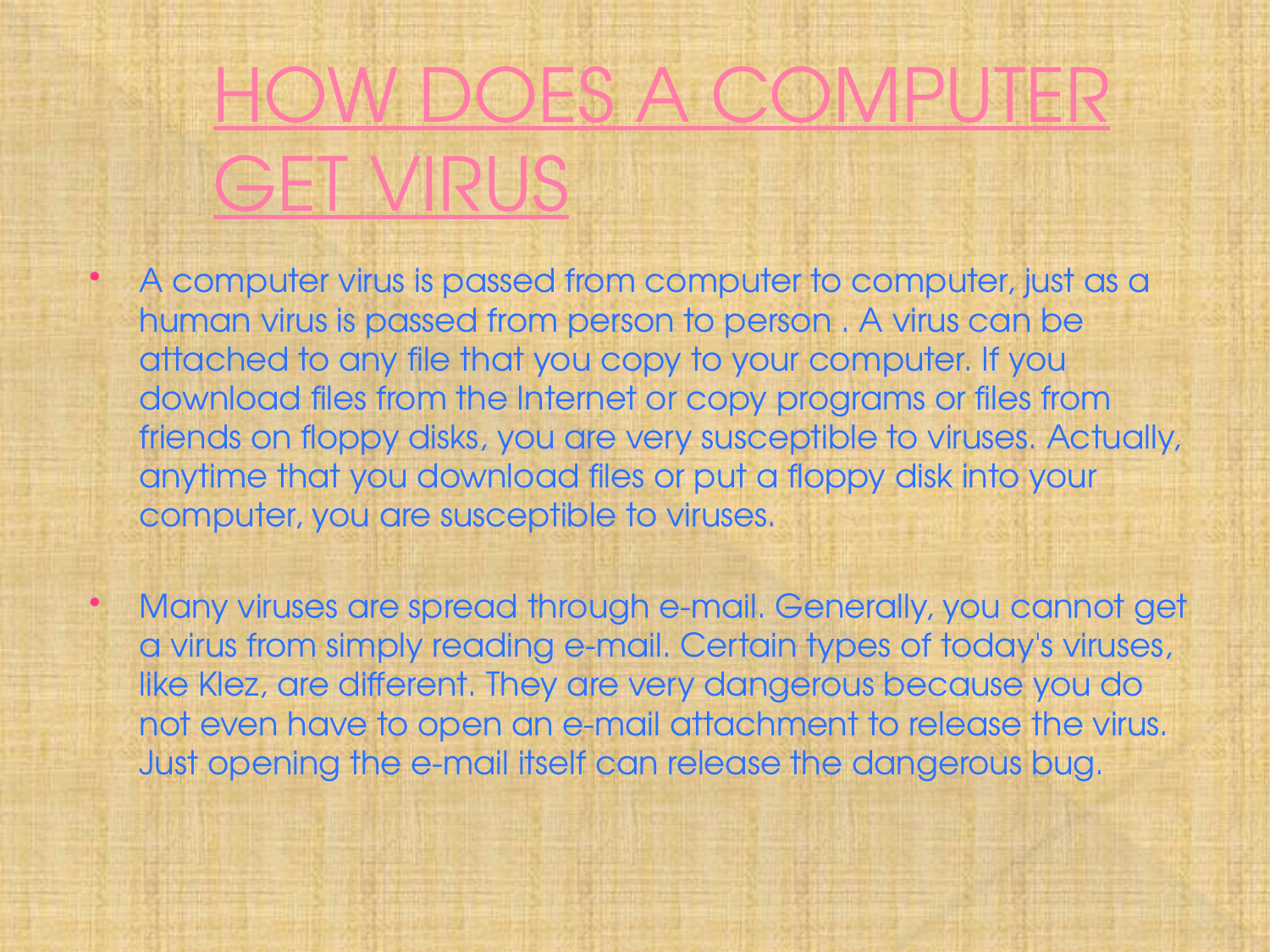

# HOW DOES A COMPUTER GET VIRUS
A computer virus is passed from computer to computer, just as a human virus is passed from person to person . A virus can be attached to any file that you copy to your computer. If you download files from the Internet or copy programs or files from friends on floppy disks, you are very susceptible to viruses. Actually, anytime that you download files or put a floppy disk into your computer, you are susceptible to viruses.

Many viruses are spread through e-mail. Generally, you cannot get a virus from simply reading e-mail. Certain types of today's viruses, like Klez, are different. They are very dangerous because you do not even have to open an e-mail attachment to release the virus. Just opening the e-mail itself can release the dangerous bug.